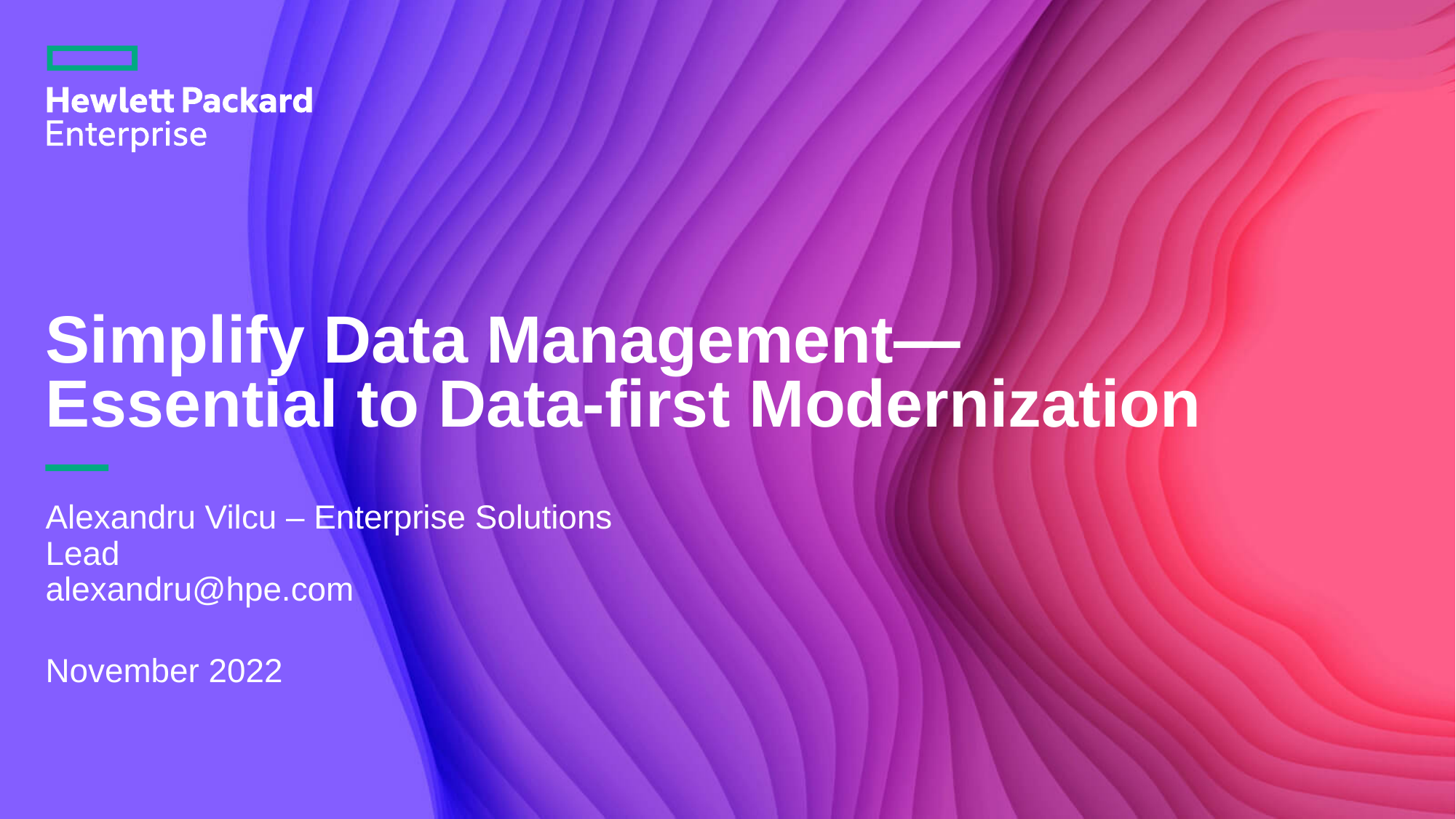

# Simplify Data Management— Essential to Data-first Modernization
Alexandru Vilcu – Enterprise Solutions Lead
alexandru@hpe.com
November 2022